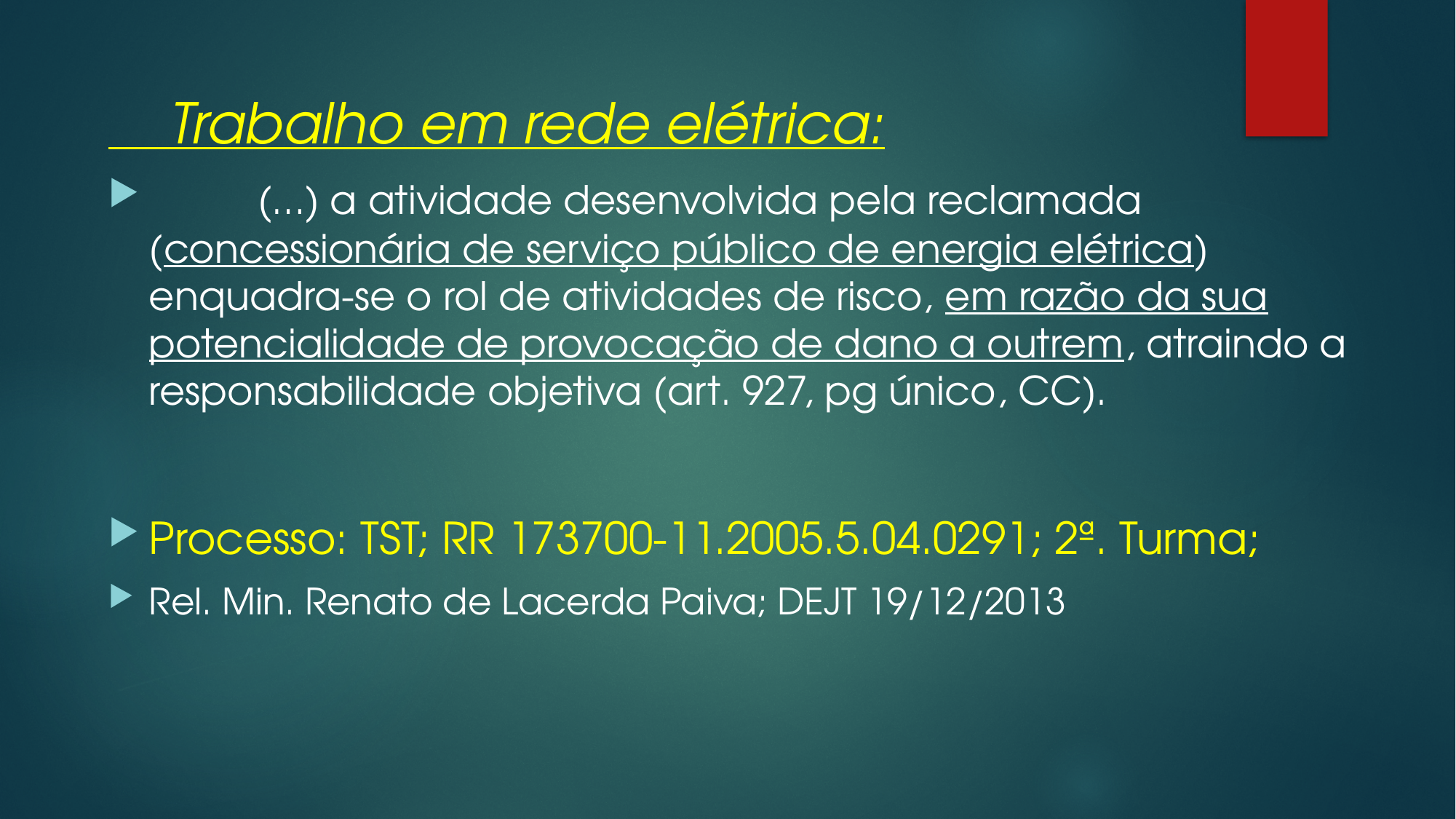

Trabalho em rede elétrica:
	(…) a atividade desenvolvida pela reclamada (concessionária de serviço público de energia elétrica) enquadra-se o rol de atividades de risco, em razão da sua potencialidade de provocação de dano a outrem, atraindo a responsabilidade objetiva (art. 927, pg único, CC).

Processo: TST; RR 173700-11.2005.5.04.0291; 2ª. Turma;
Rel. Min. Renato de Lacerda Paiva; DEJT 19/12/2013